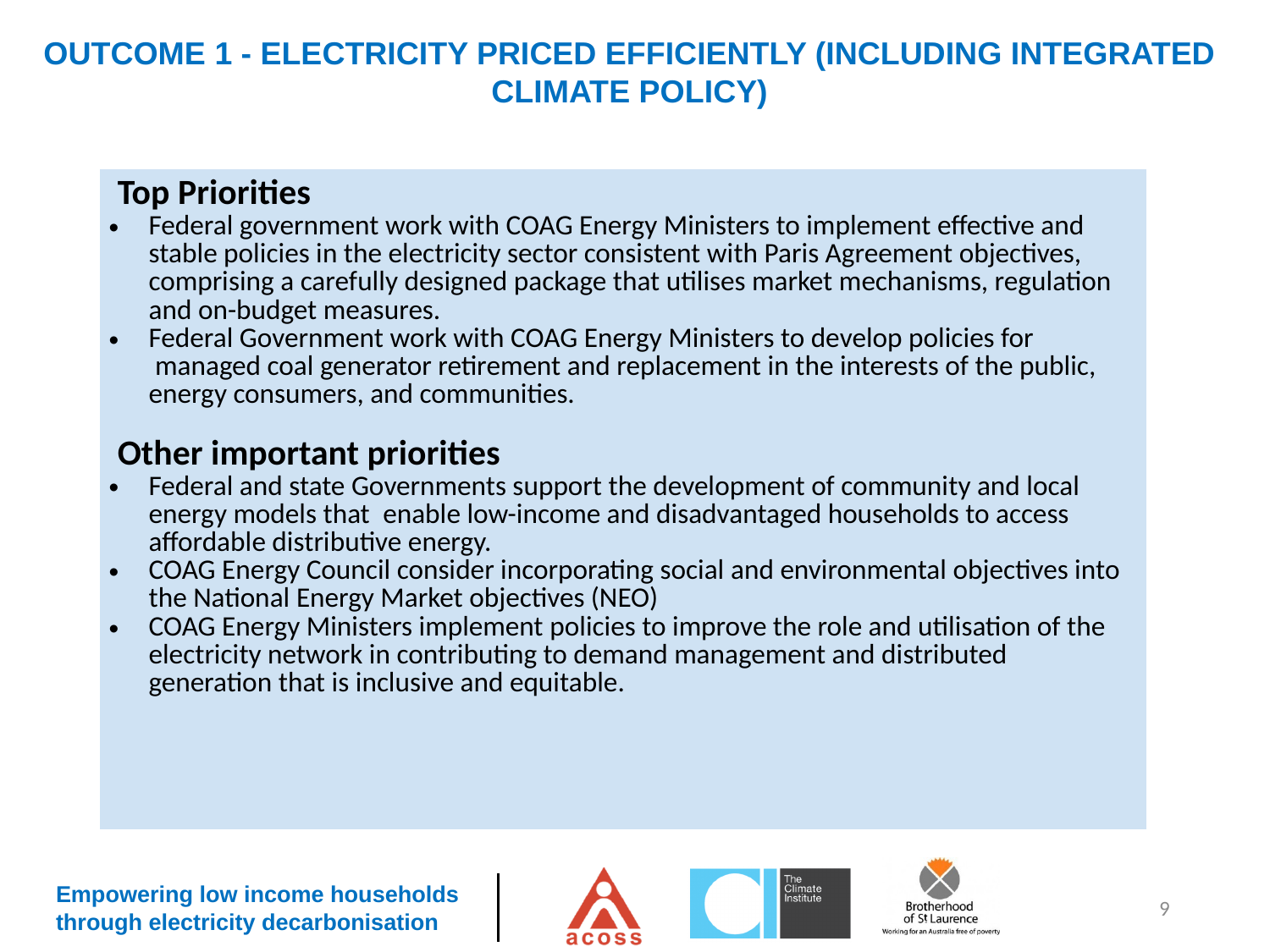

OUTCOME 1 - ELECTRICITY PRICED EFFICIENTLY (INCLUDING INTEGRATED CLIMATE POLICY)
| Top Priorities Federal government work with COAG Energy Ministers to implement effective and stable policies in the electricity sector consistent with Paris Agreement objectives, comprising a carefully designed package that utilises market mechanisms, regulation and on-budget measures. Federal Government work with COAG Energy Ministers to develop policies for  managed coal generator retirement and replacement in the interests of the public, energy consumers, and communities. Other important priorities Federal and state Governments support the development of community and local energy models that  enable low-income and disadvantaged households to access affordable distributive energy. COAG Energy Council consider incorporating social and environmental objectives into the National Energy Market objectives (NEO) COAG Energy Ministers implement policies to improve the role and utilisation of the electricity network in contributing to demand management and distributed generation that is inclusive and equitable. |
| --- |

9